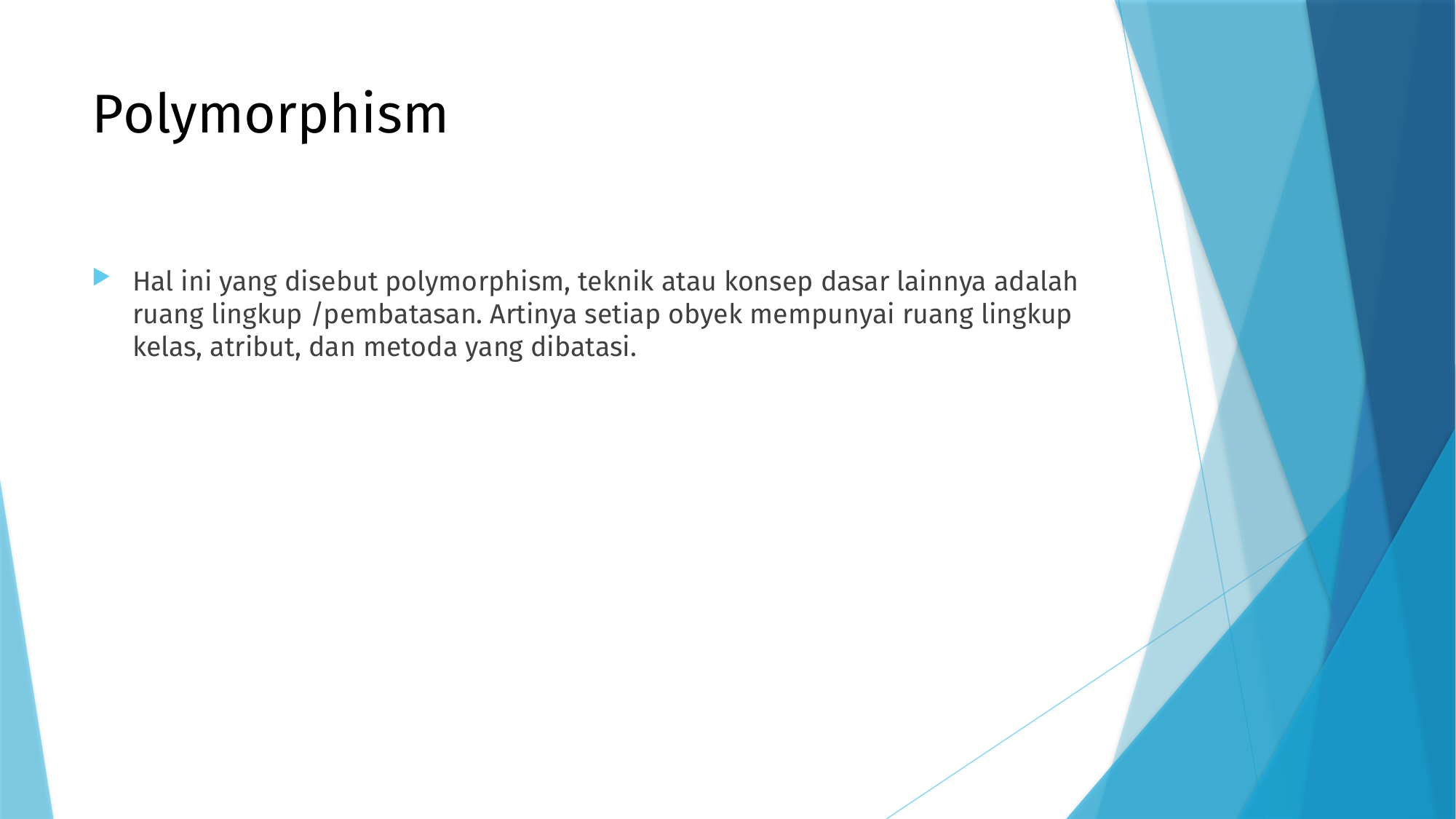

# Polymorphism
Hal ini yang disebut polymorphism, teknik atau konsep dasar lainnya adalah ruang lingkup /pembatasan. Artinya setiap obyek mempunyai ruang lingkup kelas, atribut, dan metoda yang dibatasi.